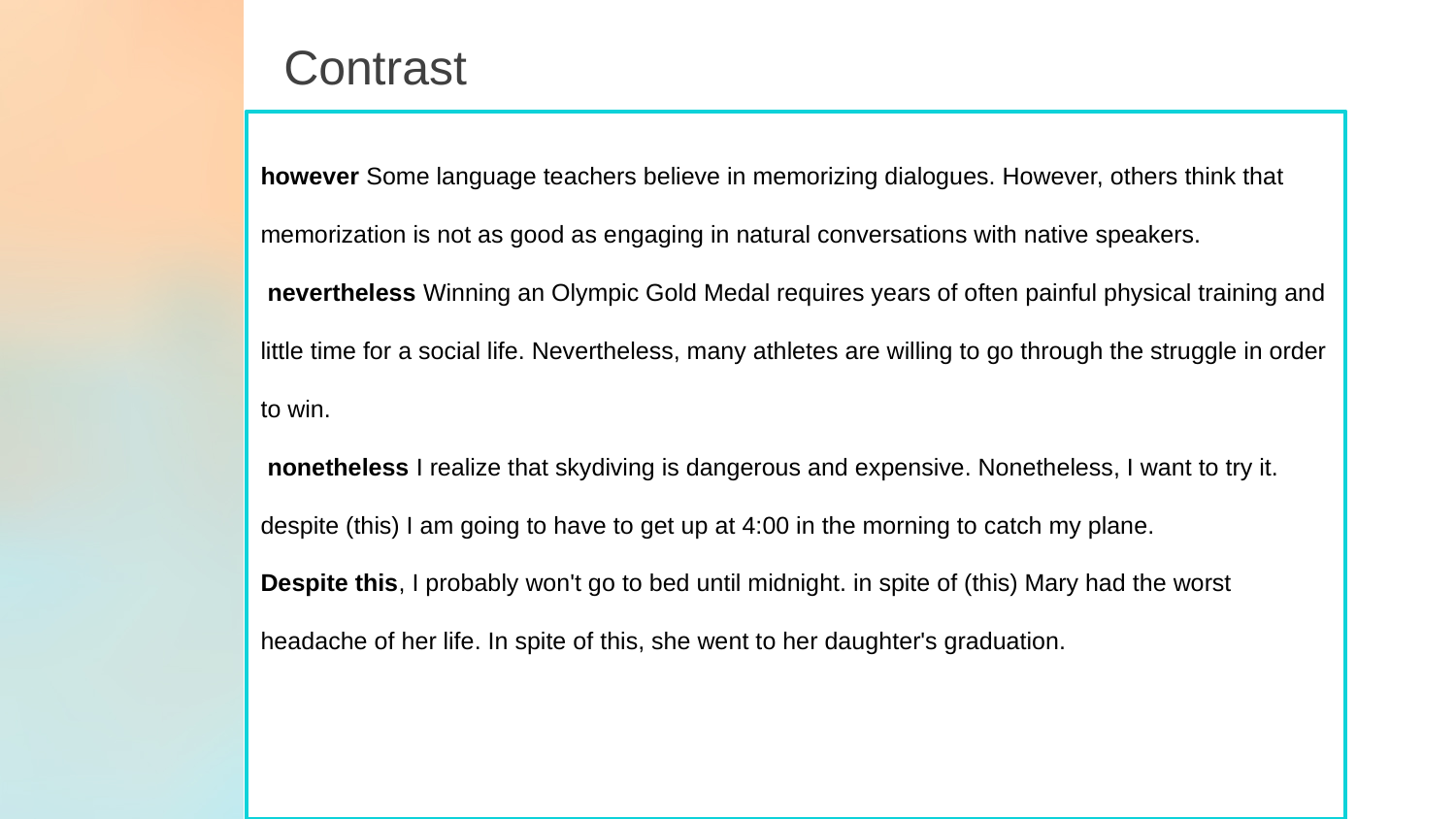

however Some language teachers believe in memorizing dialogues. However, others think that memorization is not as good as engaging in natural conversations with native speakers.
 nevertheless Winning an Olympic Gold Medal requires years of often painful physical training and little time for a social life. Nevertheless, many athletes are willing to go through the struggle in order to win.
 nonetheless I realize that skydiving is dangerous and expensive. Nonetheless, I want to try it. despite (this) I am going to have to get up at 4:00 in the morning to catch my plane.
Despite this, I probably won't go to bed until midnight. in spite of (this) Mary had the worst headache of her life. In spite of this, she went to her daughter's graduation.
Contrast